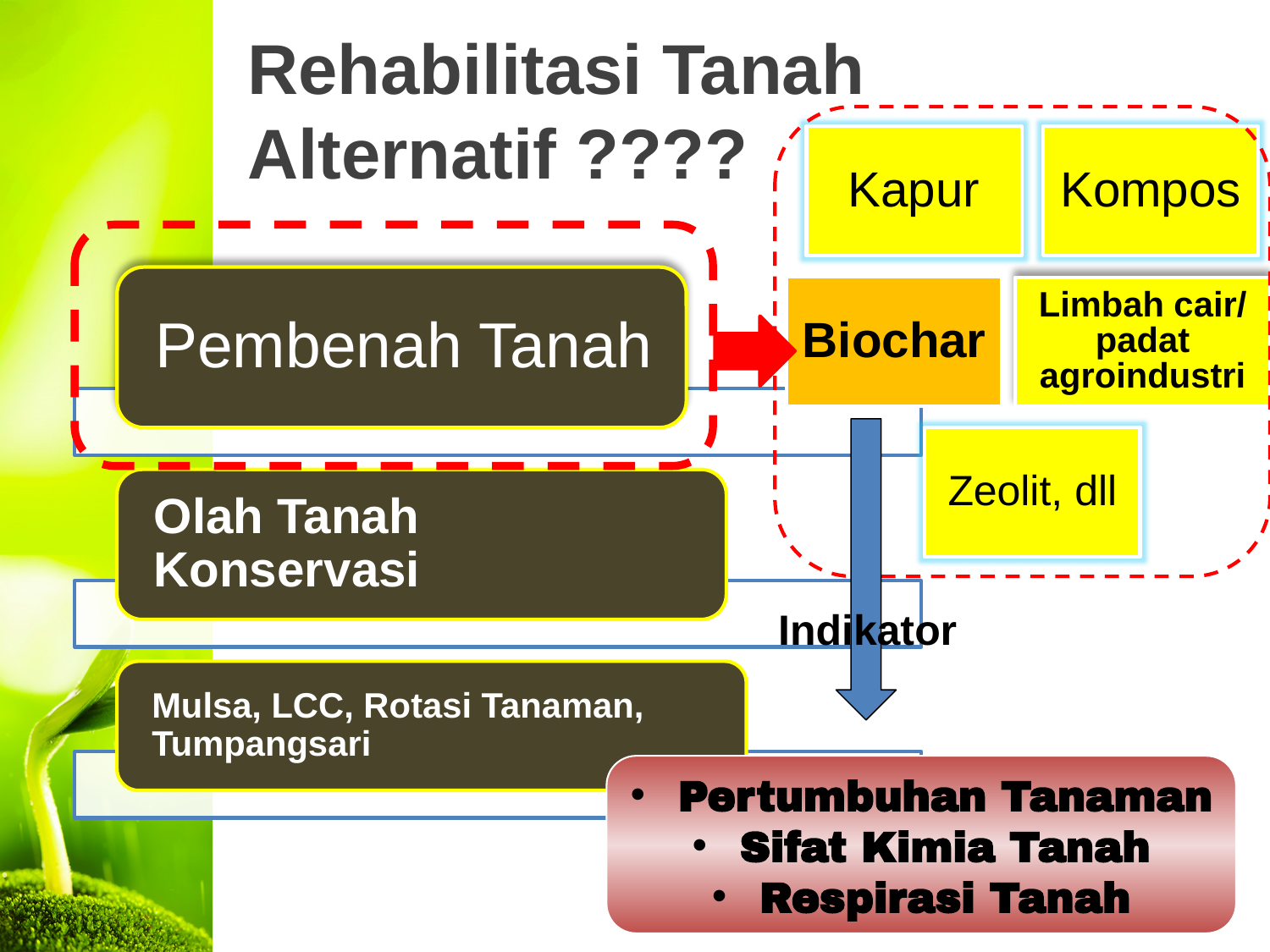

# Rehabilitasi Tanah Alternatif ????

Kapur
Kompos
Biochar
Limbah cair/padat agroindustri
Zeolit, dll

Pembenah Tanah
Olah Tanah Konservasi
Mulsa, LCC, Rotasi Tanaman, Tumpangsari

Indikator
Pertumbuhan Tanaman
Sifat Kimia Tanah
Respirasi Tanah